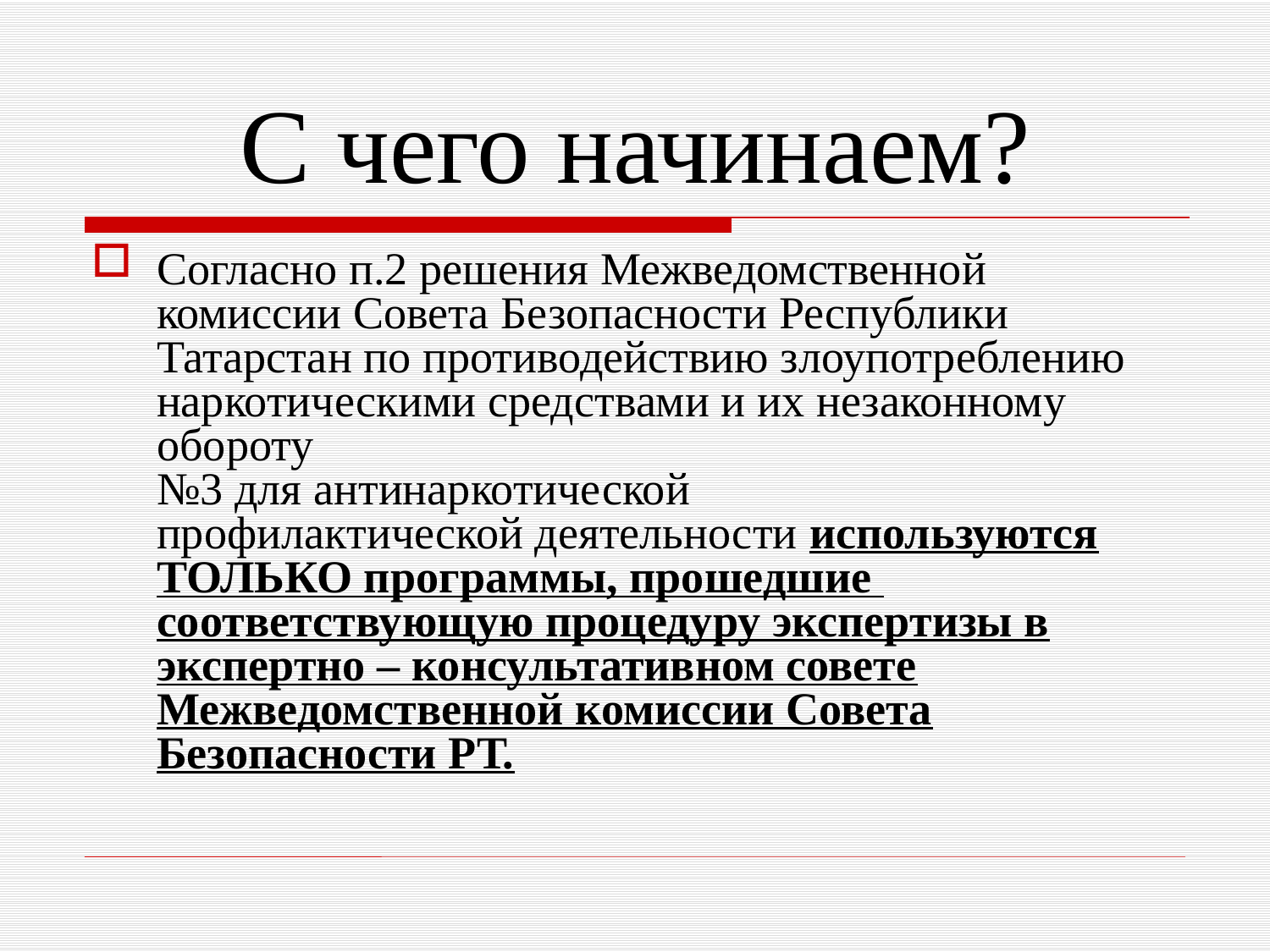

# С чего начинаем?
Согласно п.2 решения Межведомственной комиссии Совета Безопасности Республики Татарстан по противодействию злоупотреблению наркотическими средствами и их незаконному обороту
№3 для антинаркотической	  профилактической деятельности используются ТОЛЬКО программы, прошедшие  соответствующую процедуру экспертизы в экспертно – консультативном совете Межведомственной комиссии Совета Безопасности РТ.